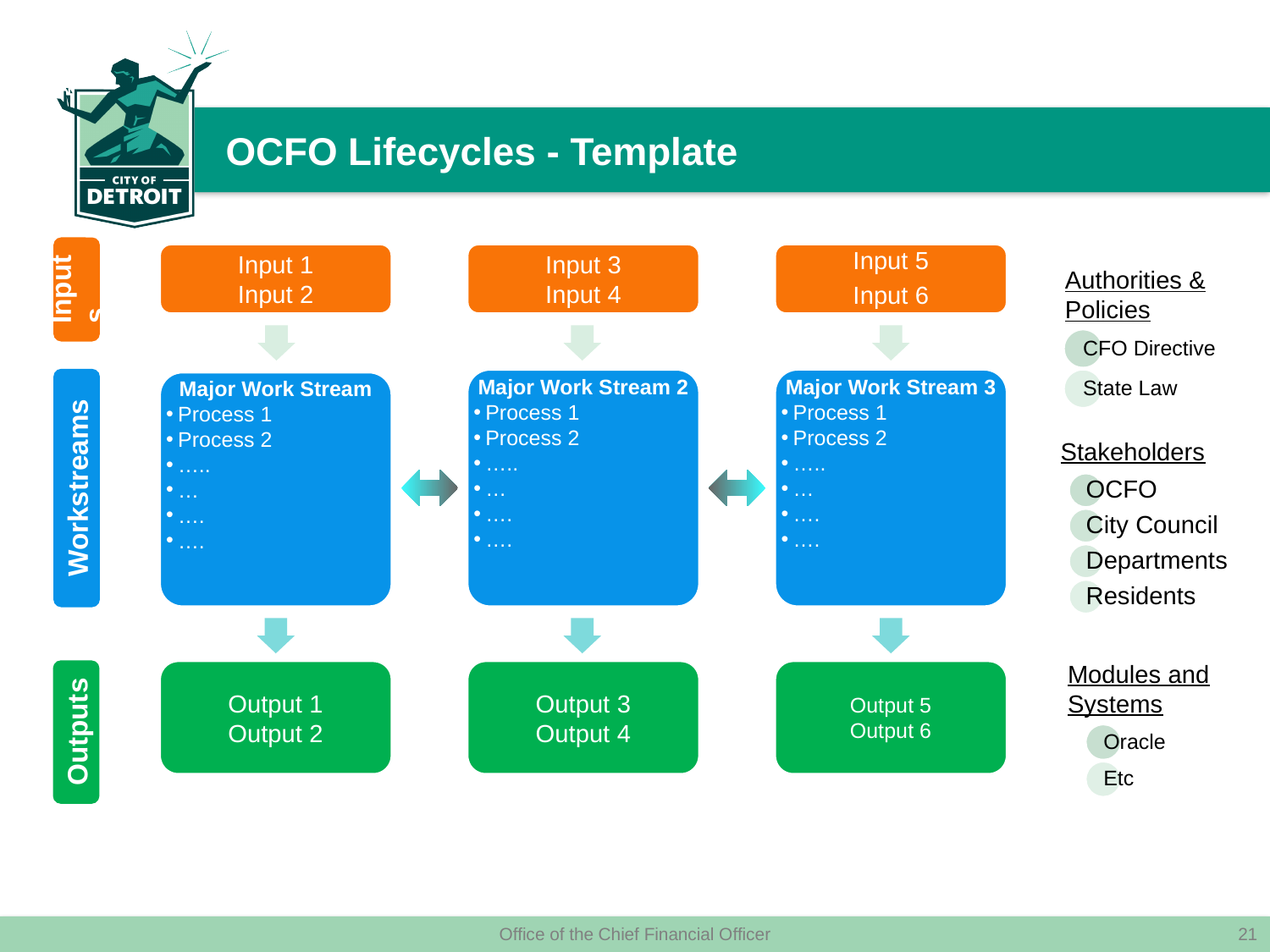

# OCFO Lifecycles - Template
Inputs
Input 1
Input 2
Input 3
Input 4
Input 5
Input 6
Authorities & Policies

CFO Directive
State Law
Workstreams

Major Work Stream 3
Process 1
Process 2
…..
…
….
….

Major Work Stream 2
Process 1
Process 2
…..
…
….
….

Major Work Stream
Process 1
Process 2
…..
…
….
….

Stakeholders

OCFO
City Council
Departments
Residents

Modules and Systems
Outputs
Output 1
Output 2
Output 3
Output 4
Output 5
Output 6
Oracle
Etc
Office of the Chief Financial Officer
21